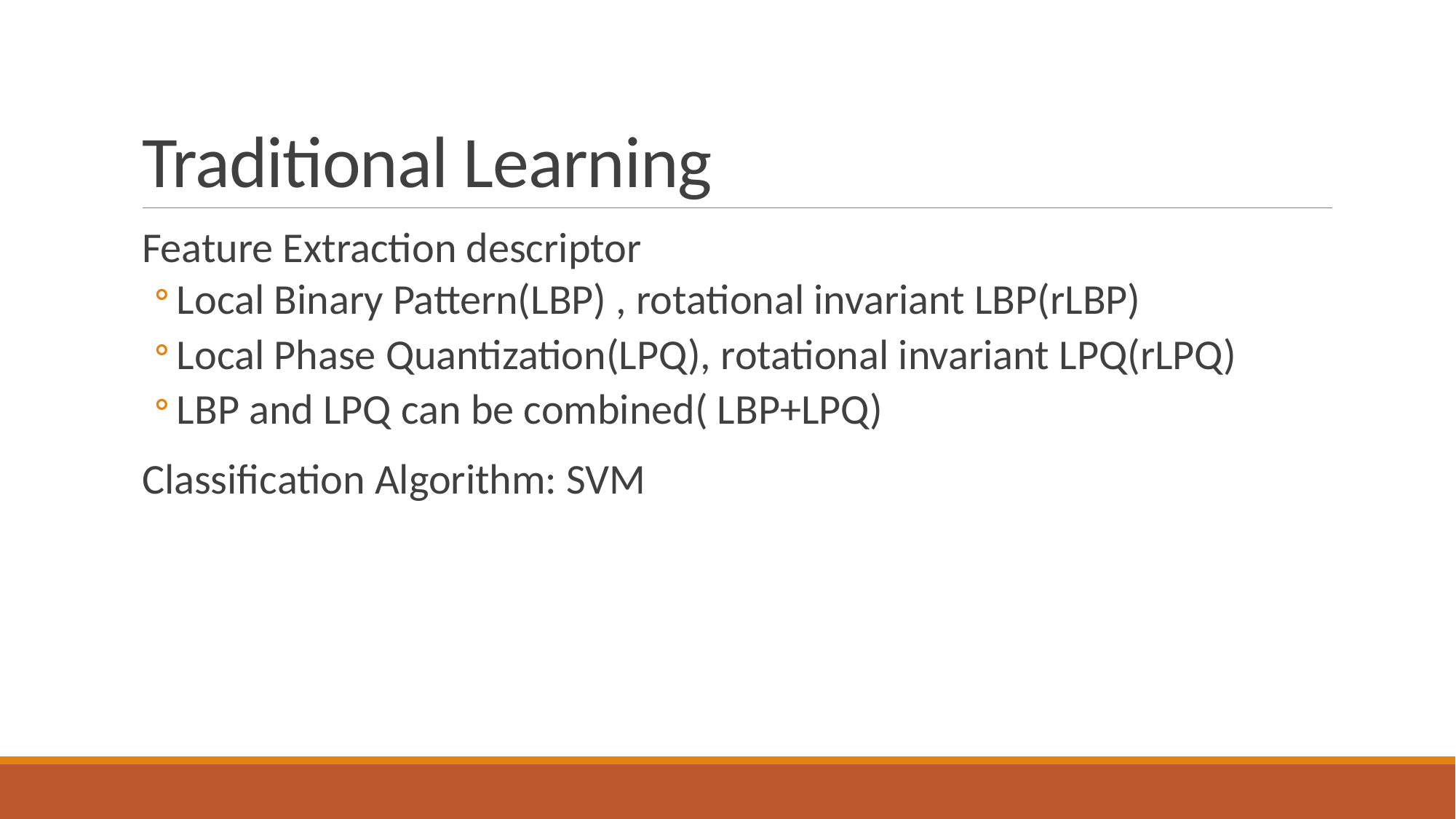

# Traditional Learning
Feature Extraction descriptor
Local Binary Pattern(LBP) , rotational invariant LBP(rLBP)
Local Phase Quantization(LPQ), rotational invariant LPQ(rLPQ)
LBP and LPQ can be combined( LBP+LPQ)
Classification Algorithm: SVM